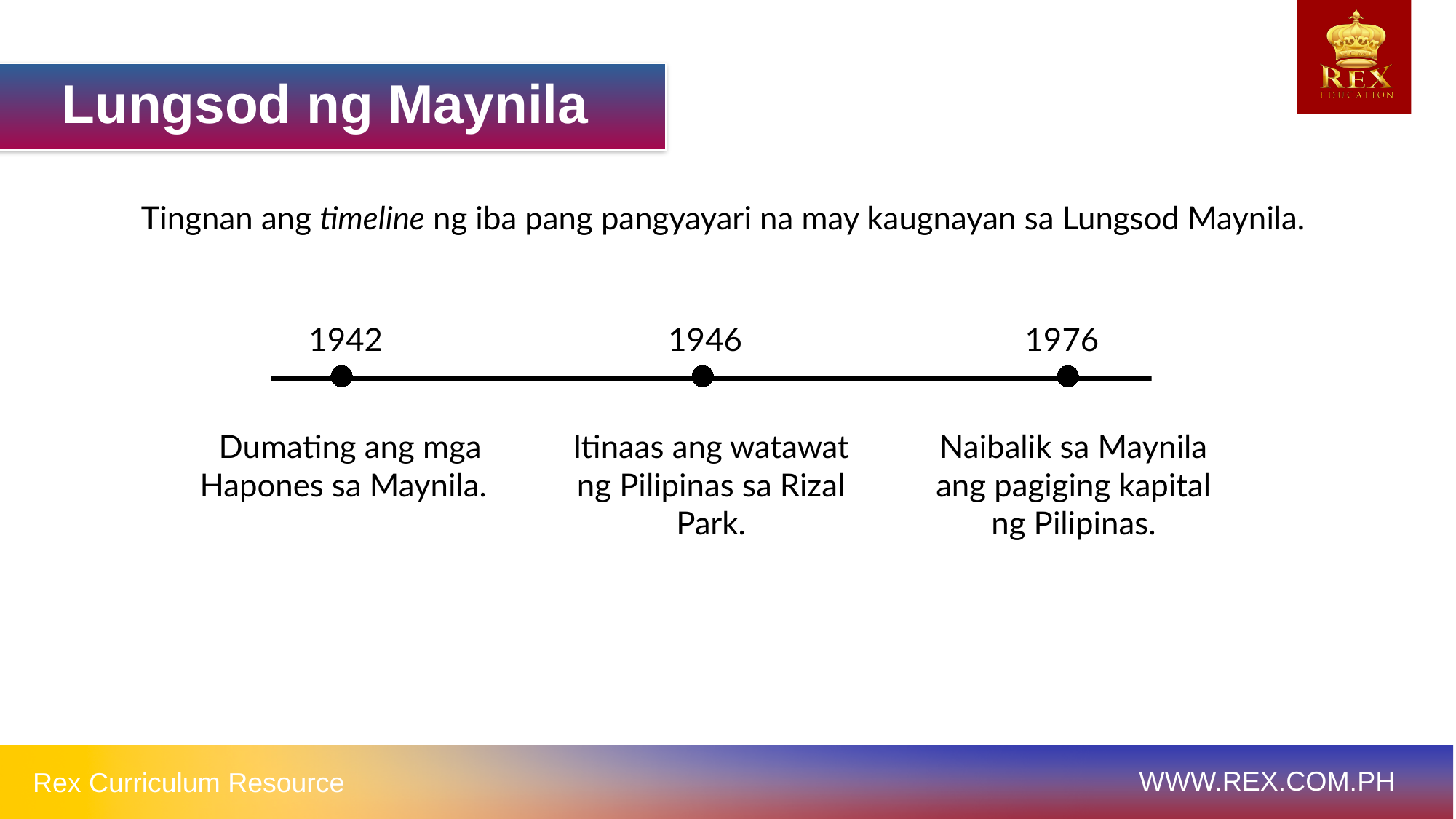

Lungsod ng Maynila

Tingnan ang timeline ng iba pang pangyayari na may kaugnayan sa Lungsod Maynila.
1942
1946
1976

Dumating ang mga
Hapones sa Maynila.
Itinaas ang watawat ng Pilipinas sa Rizal Park.
Naibalik sa Maynila
ang pagiging kapital ng Pilipinas.